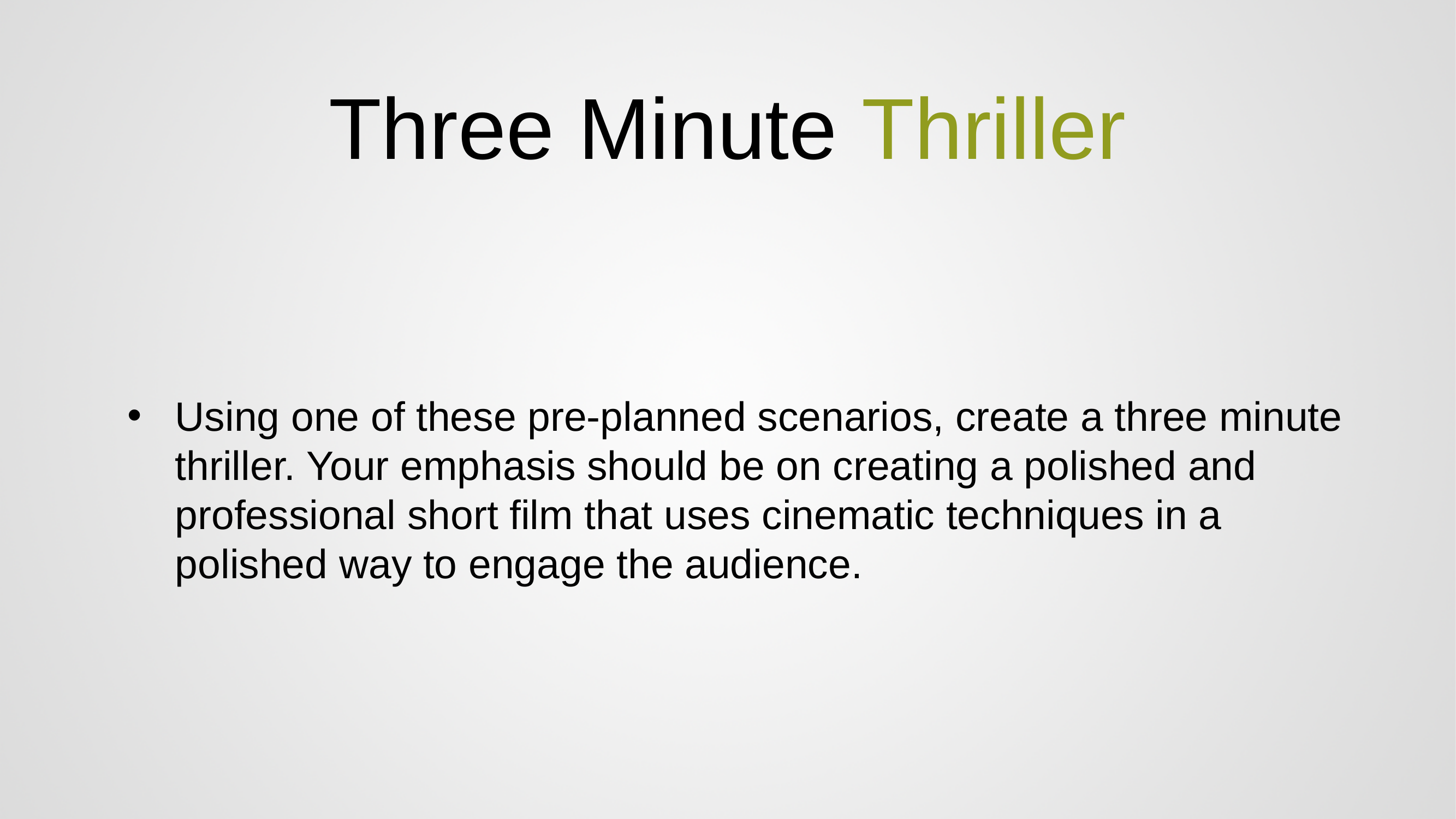

# Three Minute Thriller
Using one of these pre-planned scenarios, create a three minute thriller. Your emphasis should be on creating a polished and professional short film that uses cinematic techniques in a polished way to engage the audience.